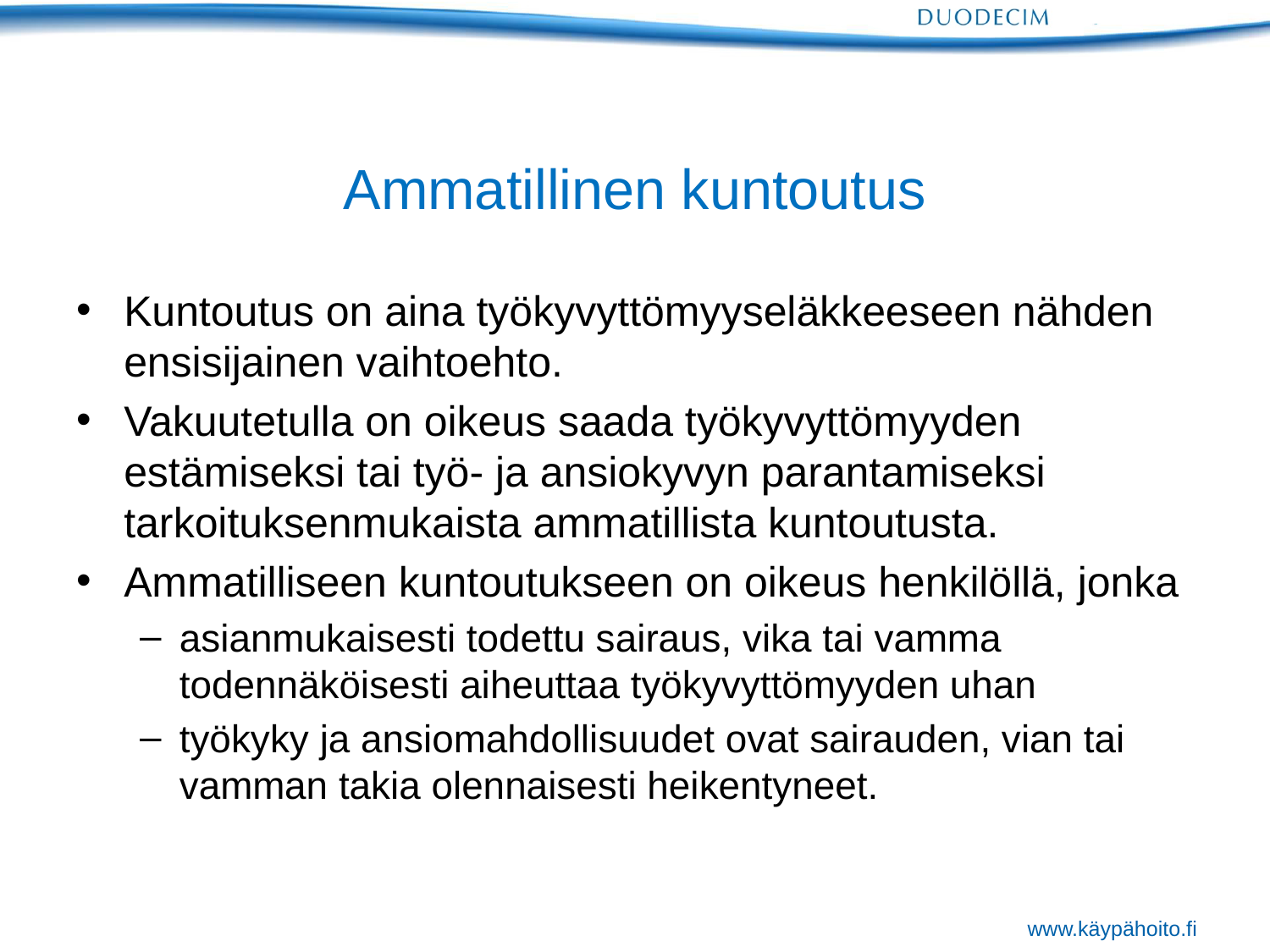

# Ammatillinen kuntoutus
Kuntoutus on aina työkyvyttömyyseläkkeeseen nähden ensisijainen vaihtoehto.
Vakuutetulla on oikeus saada työkyvyttömyyden estämiseksi tai työ- ja ansiokyvyn parantamiseksi tarkoituksenmukaista ammatillista kuntoutusta.
Ammatilliseen kuntoutukseen on oikeus henkilöllä, jonka
asianmukaisesti todettu sairaus, vika tai vamma todennäköisesti aiheuttaa työkyvyttömyyden uhan
työkyky ja ansiomahdollisuudet ovat sairauden, vian tai vamman takia olennaisesti heikentyneet.